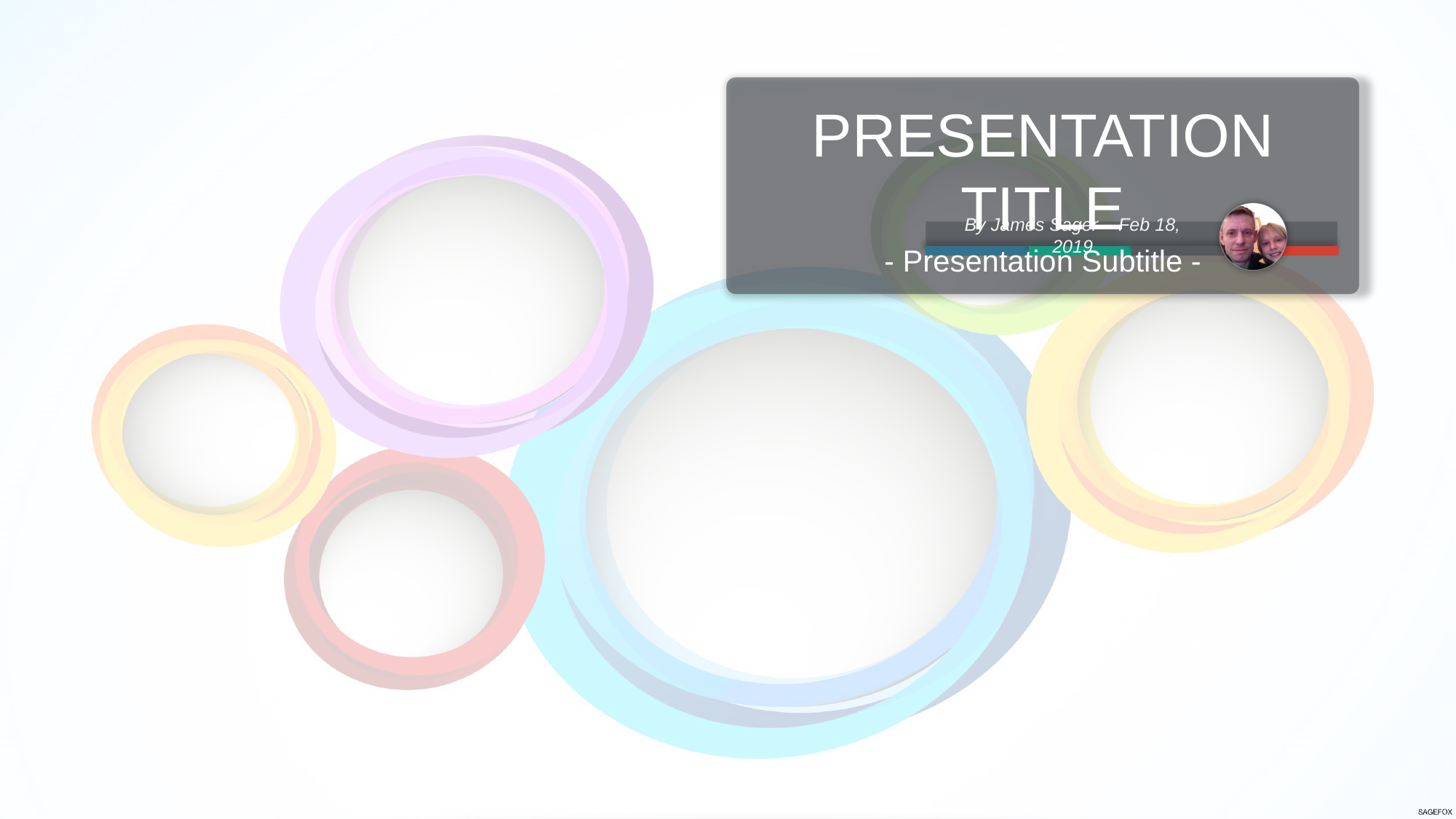

PRESENTATION TITLE
- Presentation Subtitle -

By James Sager – Feb 18, 2019